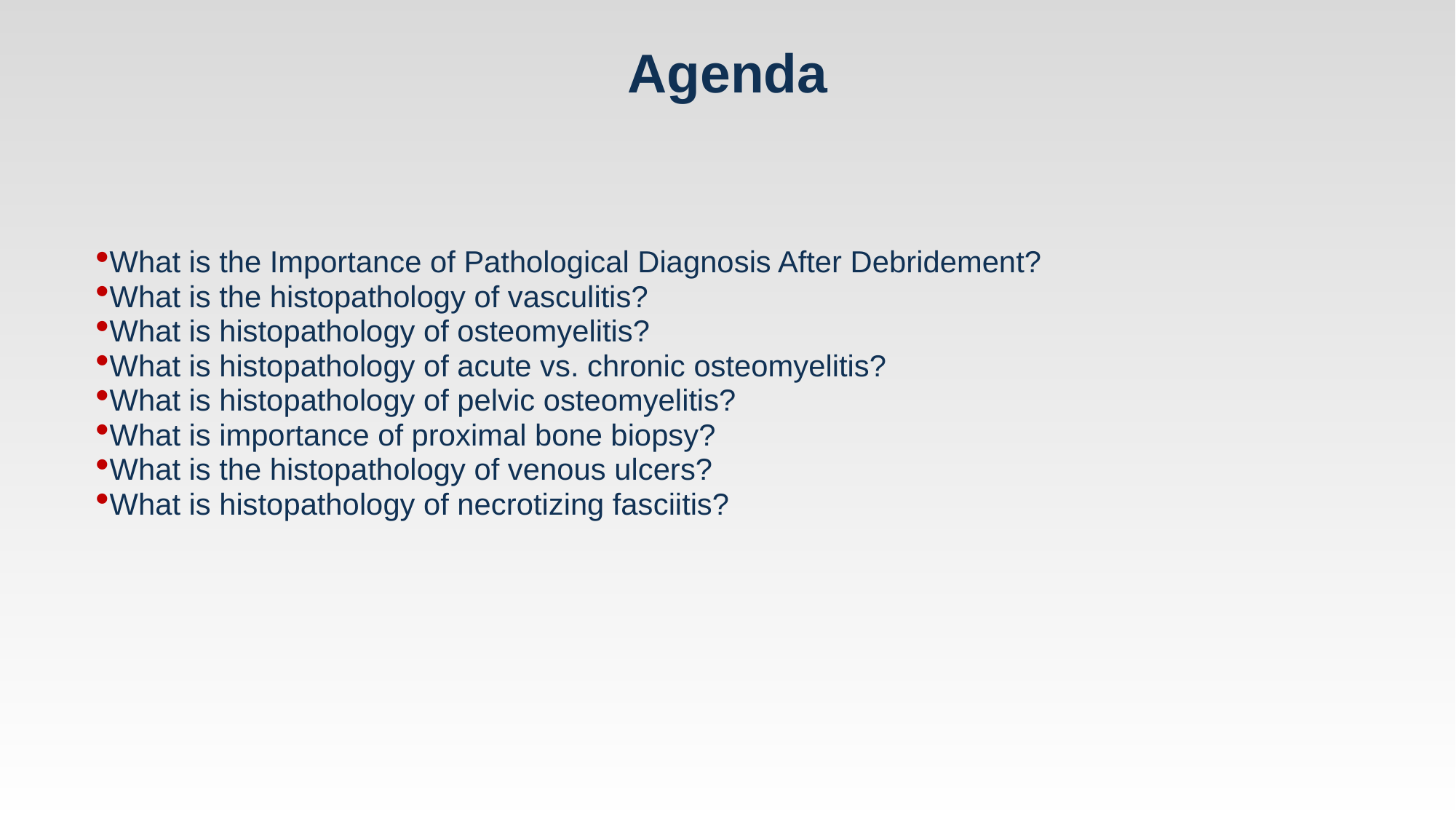

# Agenda

What is the Importance of Pathological Diagnosis After Debridement?
What is the histopathology of vasculitis?
What is histopathology of osteomyelitis?
What is histopathology of acute vs. chronic osteomyelitis?
What is histopathology of pelvic osteomyelitis?
What is importance of proximal bone biopsy?
What is the histopathology of venous ulcers?
What is histopathology of necrotizing fasciitis?